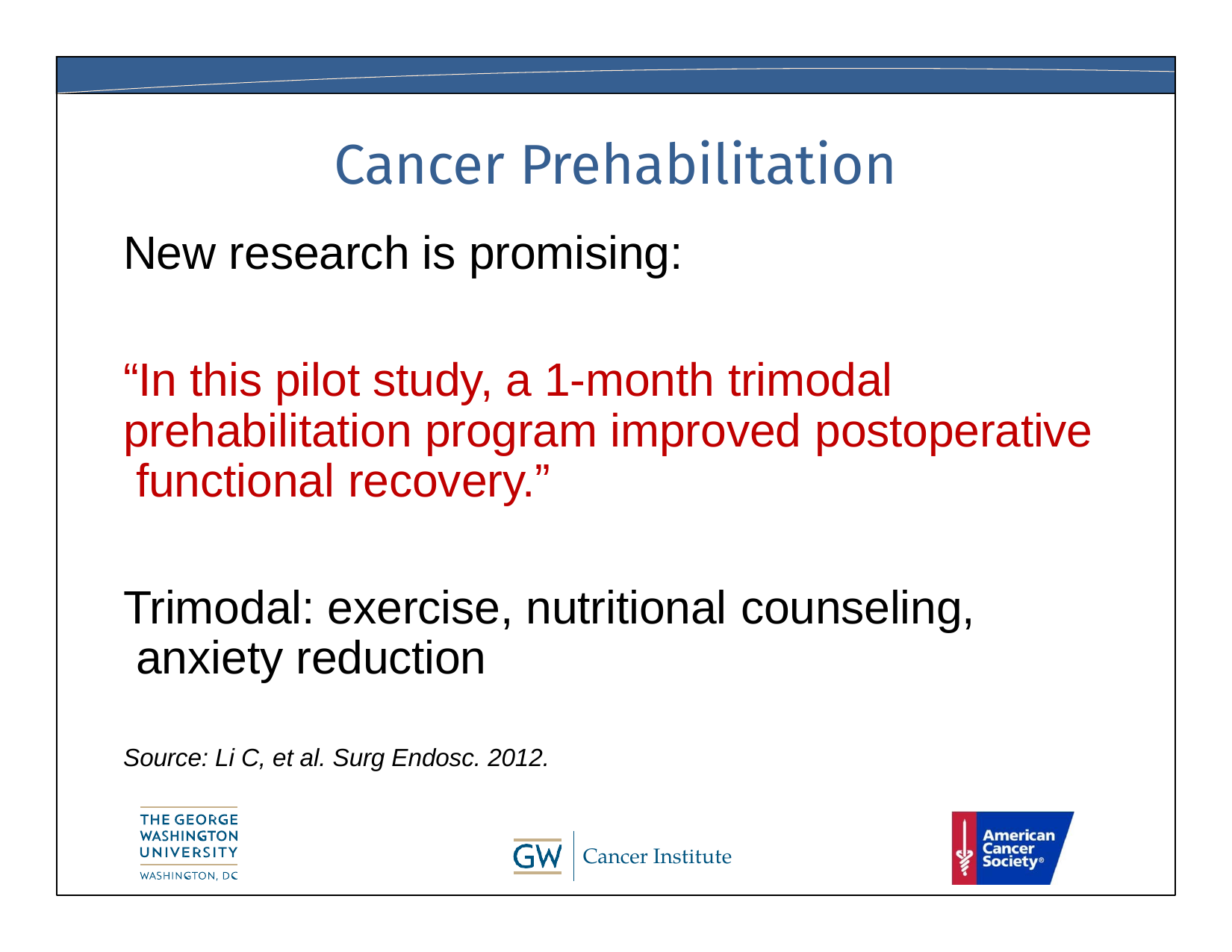

# Cancer Prehabilitation
New research is promising:

“In this pilot study, a 1-month trimodal  prehabilitation program improved postoperative  functional recovery.”

Trimodal: exercise, nutritional counseling,  anxiety reduction
Source: Li C, et al. Surg Endosc. 2012.

Cancer Institute